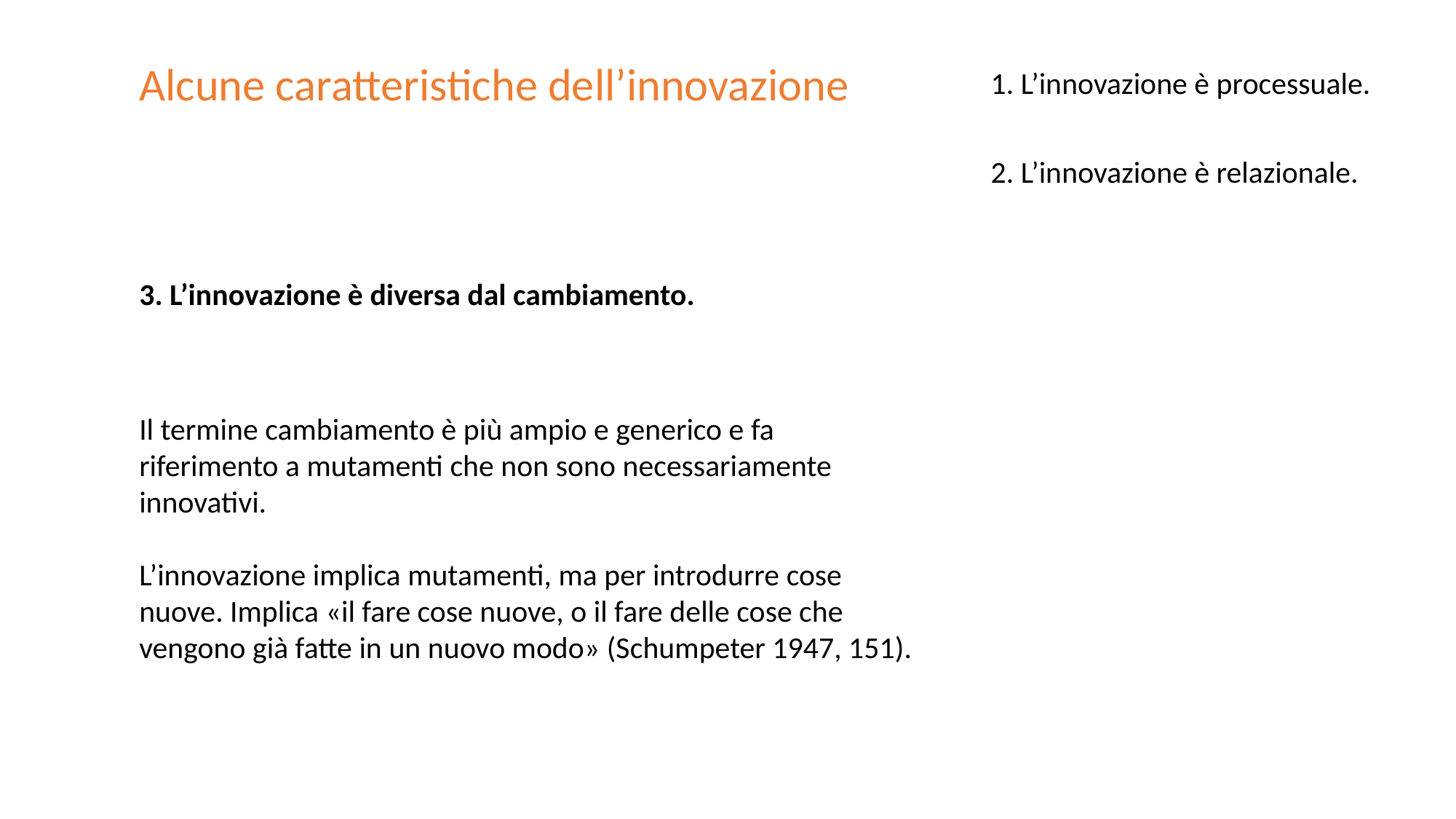

Alcune caratteristiche dell’innovazione
1. L’innovazione è processuale.
2. L’innovazione è relazionale.
3. L’innovazione è diversa dal cambiamento.
Il termine cambiamento è più ampio e generico e fa riferimento a mutamenti che non sono necessariamente innovativi.

L’innovazione implica mutamenti, ma per introdurre cose nuove. Implica «il fare cose nuove, o il fare delle cose che vengono già fatte in un nuovo modo» (Schumpeter 1947, 151).